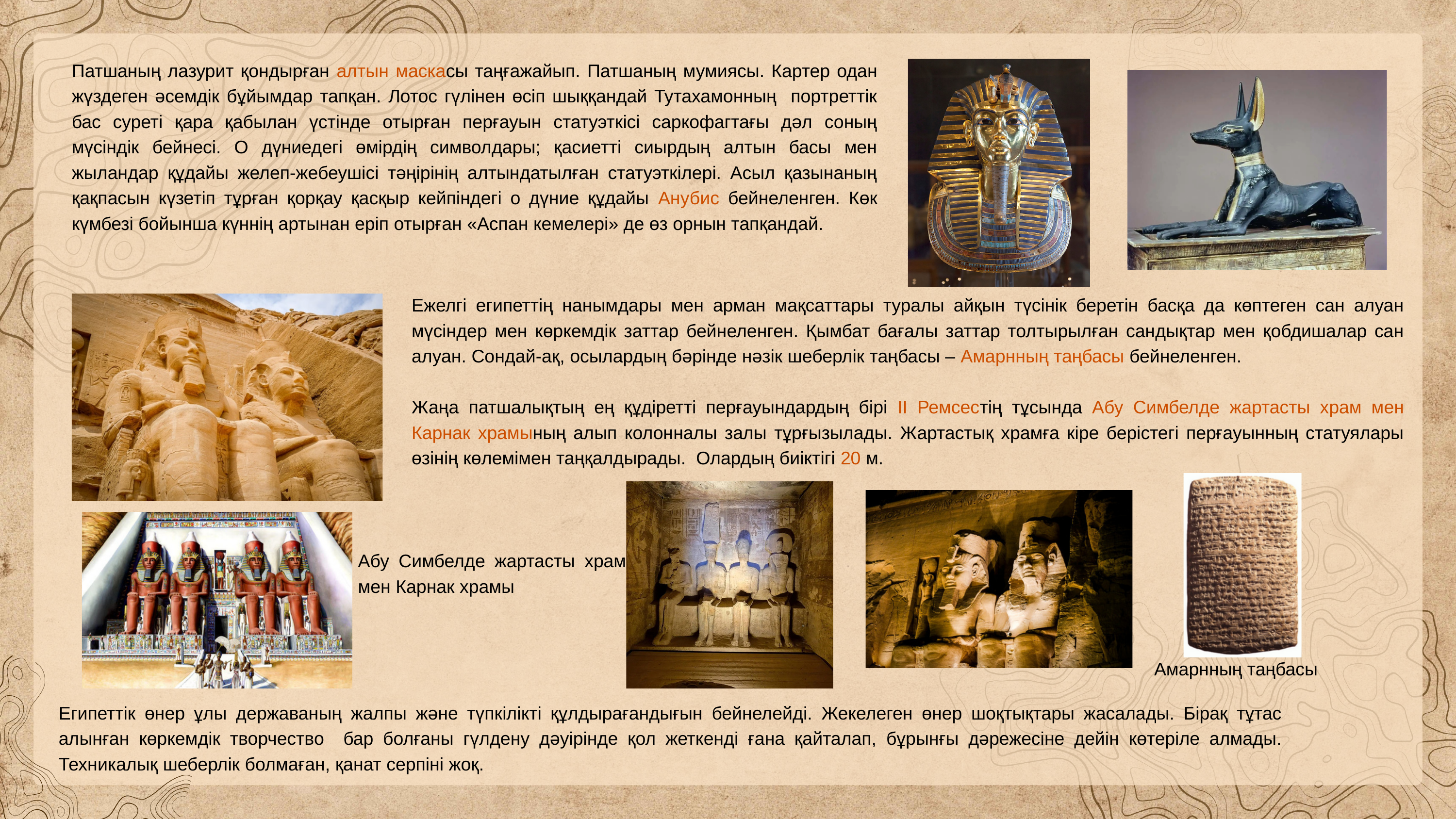

Патшаның лазурит қондырған алтын маскасы таңғажайып. Патшаның мумиясы. Картер одан жүздеген әсемдік бұйымдар тапқан. Лотос гүлінен өсіп шыққандай Тутахамонның  портреттік бас суреті қара қабылан үстінде отырған перғауын статуэткісі саркофагтағы дәл соның мүсіндік бейнесі. О дүниедегі өмірдің символдары; қасиетті сиырдың алтын басы мен жыландар құдайы желеп-жебеушісі тәңірінің алтындатылған статуэткілері. Асыл қазынаның қақпасын күзетіп тұрған қорқау қасқыр кейпіндегі о дүние құдайы Анубис бейнеленген. Көк күмбезі бойынша күннің артынан еріп отырған «Аспан кемелері» де өз орнын тапқандай.

Ежелгі египеттің нанымдары мен арман мақсаттары туралы айқын түсінік беретін басқа да көптеген сан алуан мүсіндер мен көркемдік заттар бейнеленген. Қымбат бағалы заттар толтырылған сандықтар мен қобдишалар сан алуан. Сондай-ақ, осылардың бәрінде нәзік шеберлік таңбасы – Амарнның таңбасы бейнеленген.

Жаңа патшалықтың ең құдіретті перғауындардың бірі ІІ Ремсестің тұсында Абу Симбелде жартасты храм мен Карнак храмының алып колонналы залы тұрғызылады. Жартастық храмға кіре берістегі перғауынның статуялары өзінің көлемімен таңқалдырады.  Олардың биіктігі 20 м.

Абу Симбелде жартасты храм мен Карнак храмы
Амарнның таңбасы

Египеттік өнер ұлы державаның жалпы және түпкілікті құлдырағандығын бейнелейді. Жекелеген өнер шоқтықтары жасалады. Бірақ тұтас алынған көркемдік творчество  бар болғаны гүлдену дәуірінде қол жеткенді ғана қайталап, бұрынғы дәрежесіне дейін көтеріле алмады. Техникалық шеберлік болмаған, қанат серпіні жоқ.